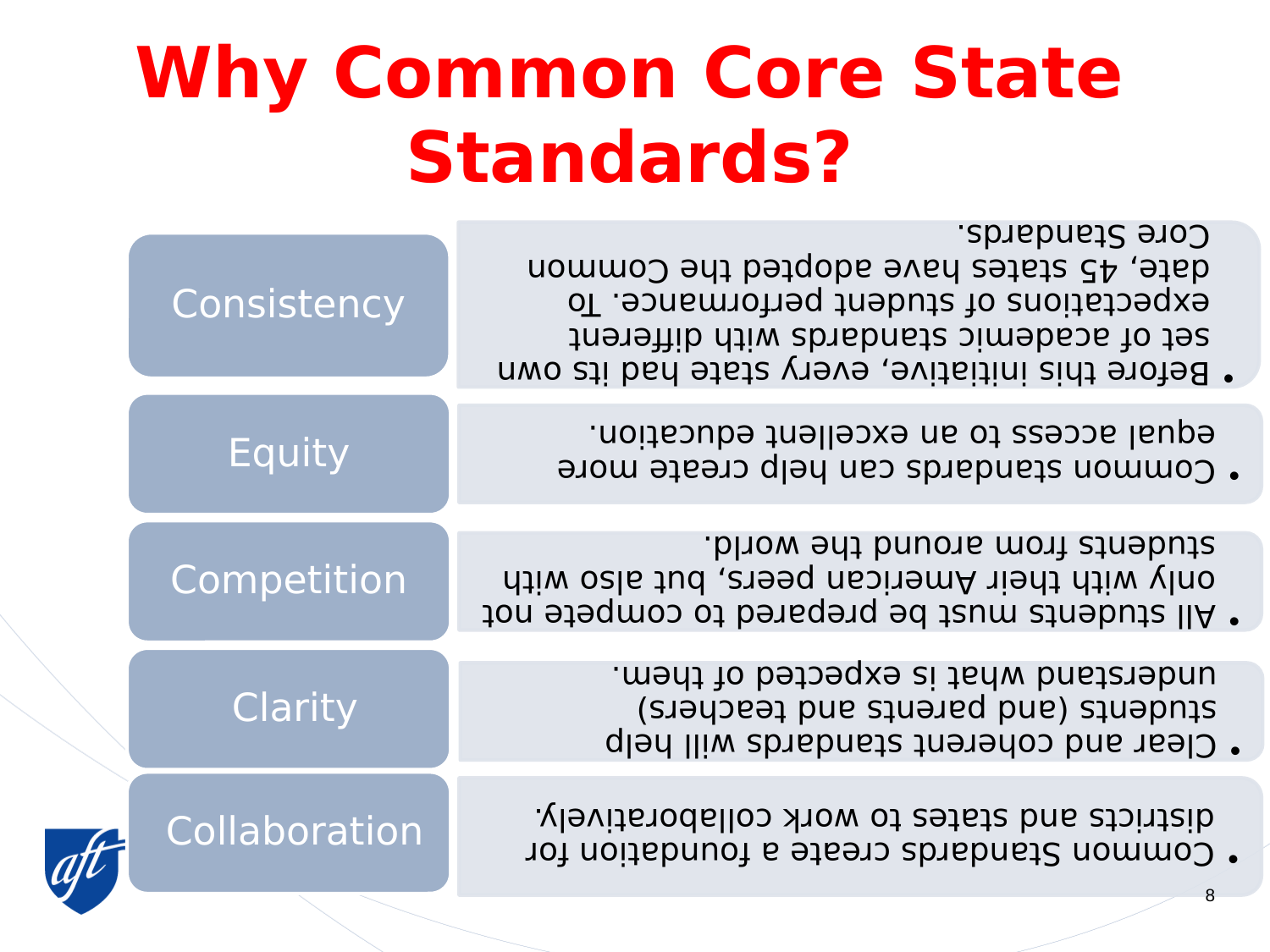

# Why Common Core State Standards?
Before this initiative, every state had its own set of academic standards with different expectations of student performance. To date, 45 states have adopted the Common Core Standards.
Consistency
Common standards can help create more equal access to an excellent education.
Equity
All students must be prepared to compete not only with their American peers, but also with students from around the world.
Competition
Clear and coherent standards will help students (and parents and teachers) understand what is expected of them.
 Clarity
Common Standards create a foundation for districts and states to work collaboratively.
 Collaboration
8